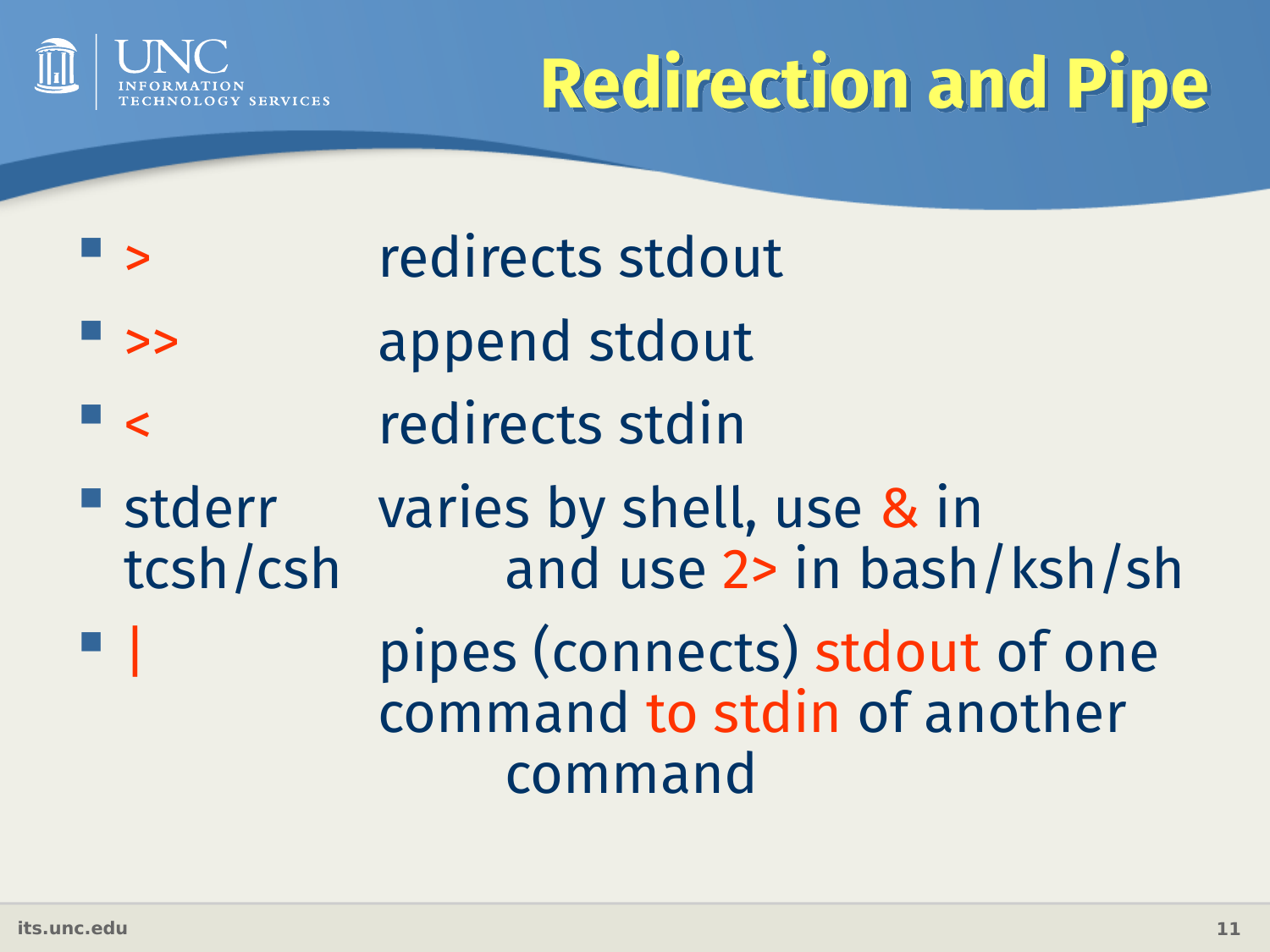

# Redirection and Pipe
>		redirects stdout
>> 		append stdout
< 		redirects stdin
stderr 	varies by shell, use & in tcsh/csh 		and use 2> in bash/ksh/sh
| 		pipes (connects) stdout of one 		command to stdin of another 			command